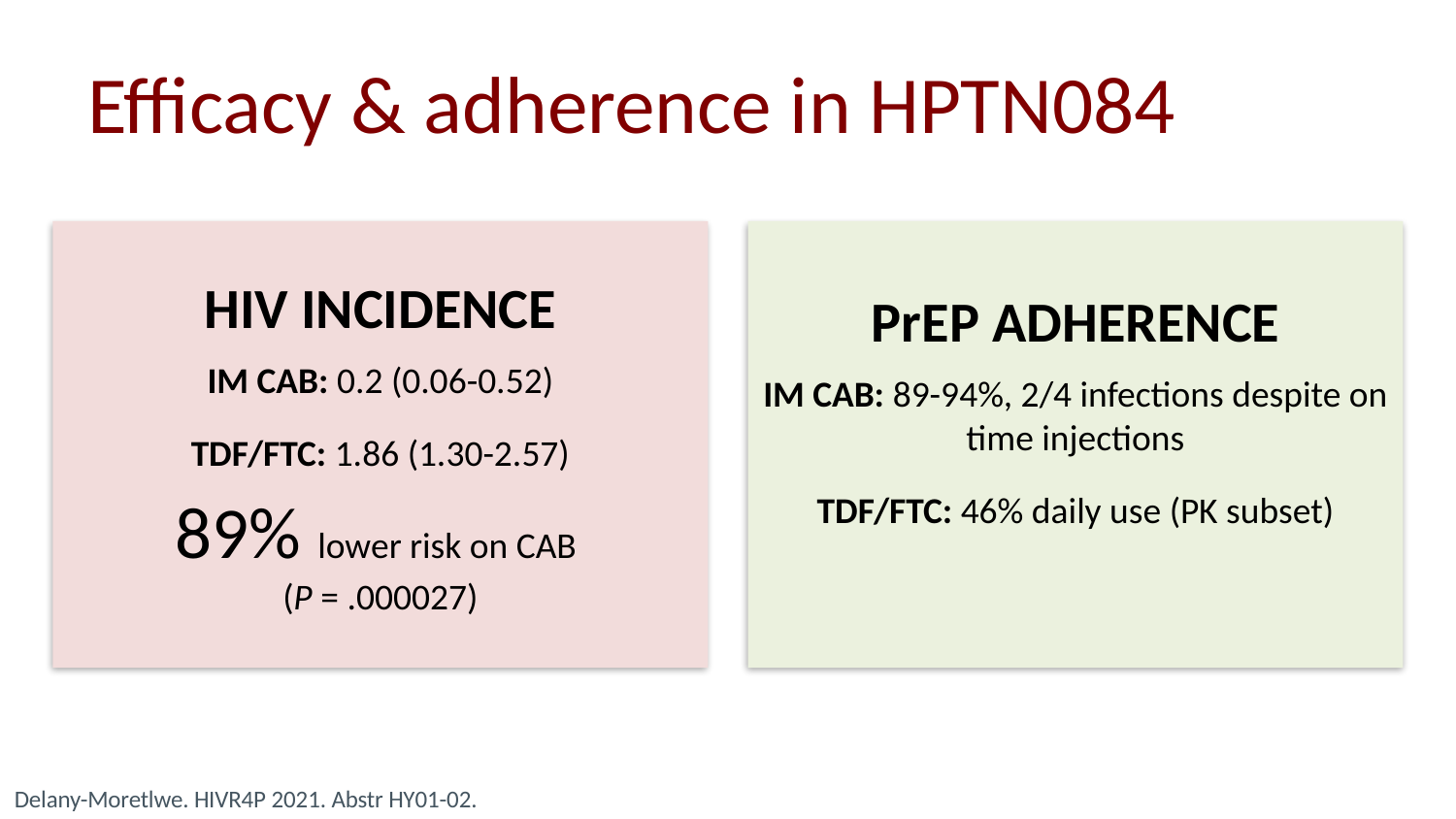

# Efficacy & adherence in HPTN084
HIV INCIDENCE
IM CAB: 0.2 (0.06-0.52)
TDF/FTC: 1.86 (1.30-2.57)
89% lower risk on CAB
(P = .000027)
PrEP ADHERENCE
IM CAB: 89-94%, 2/4 infections despite on time injections
TDF/FTC: 46% daily use (PK subset)

Delany-Moretlwe. HIVR4P 2021. Abstr HY01-02.